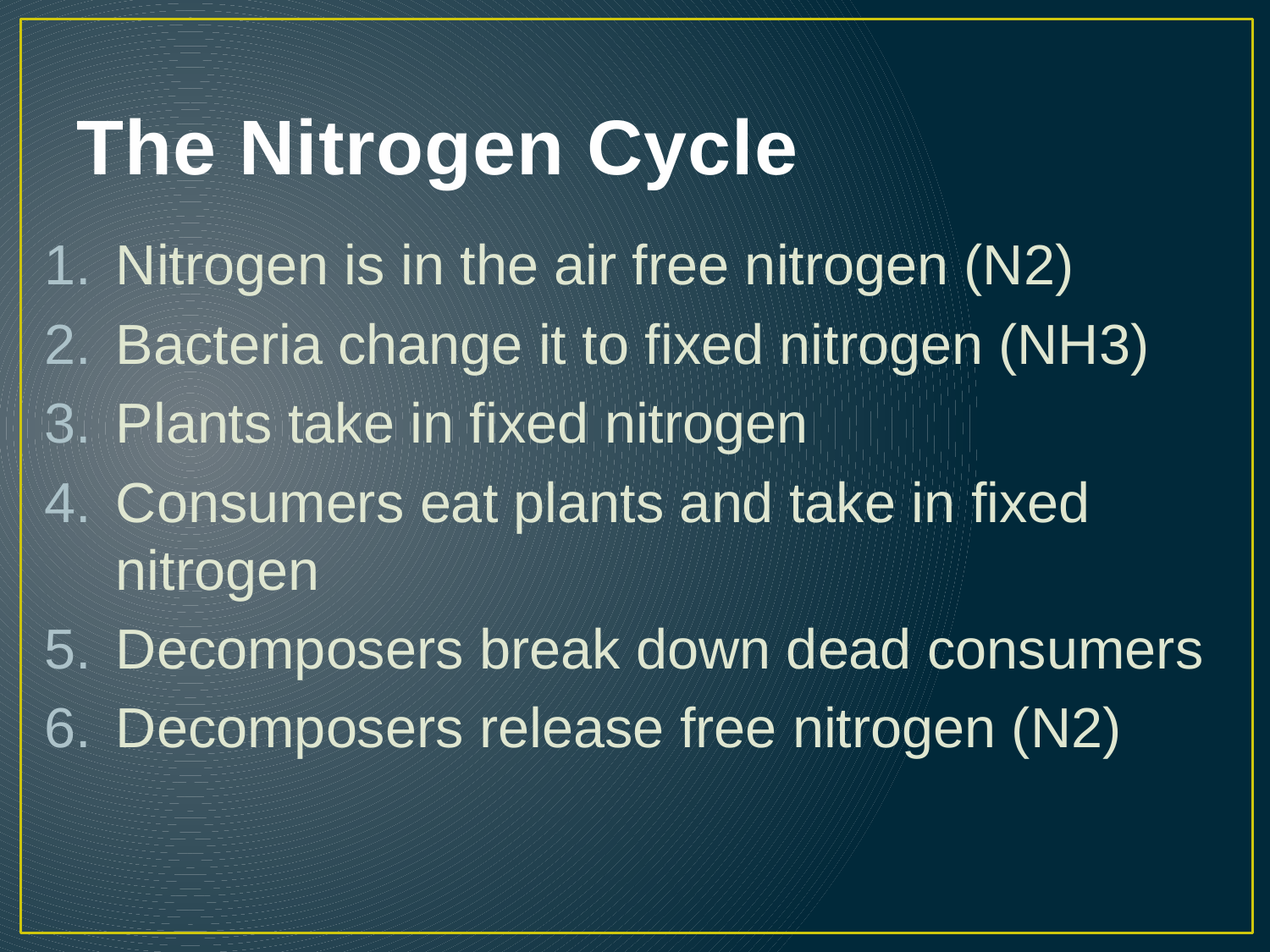

# The Nitrogen Cycle
Nitrogen is in the air free nitrogen (N2)
Bacteria change it to fixed nitrogen (NH3)
Plants take in fixed nitrogen
Consumers eat plants and take in fixed nitrogen
Decomposers break down dead consumers
Decomposers release free nitrogen (N2)